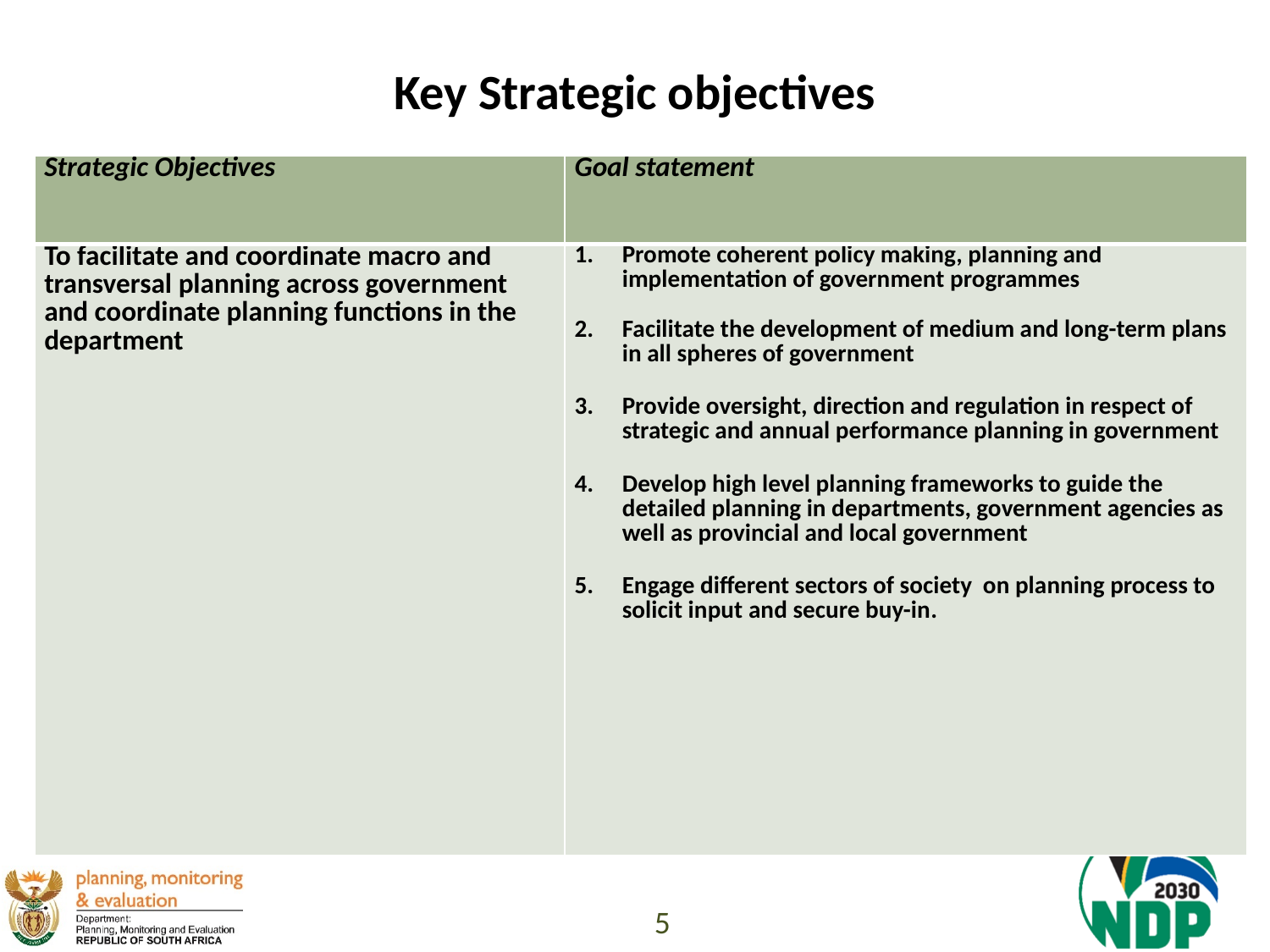

# Key Strategic objectives
| Strategic Objectives | Goal statement |
| --- | --- |
| To facilitate and coordinate macro and transversal planning across government and coordinate planning functions in the department | Promote coherent policy making, planning and implementation of government programmes Facilitate the development of medium and long-term plans in all spheres of government Provide oversight, direction and regulation in respect of strategic and annual performance planning in government Develop high level planning frameworks to guide the detailed planning in departments, government agencies as well as provincial and local government Engage different sectors of society on planning process to solicit input and secure buy-in. |
5